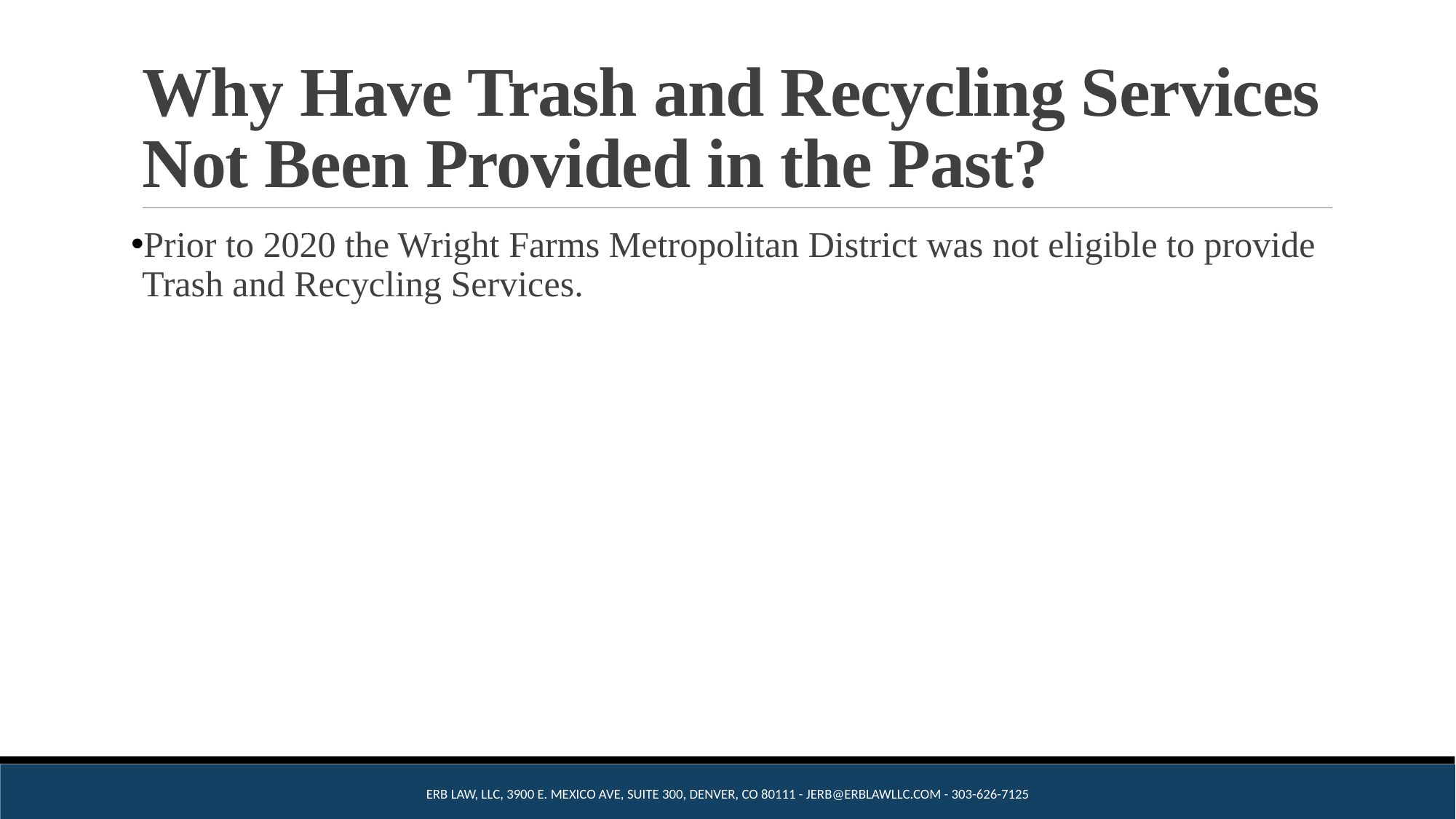

# Why Have Trash and Recycling Services Not Been Provided in the Past?
Prior to 2020 the Wright Farms Metropolitan District was not eligible to provide Trash and Recycling Services.
Erb Law, LLC, 3900 E. Mexico Ave, Suite 300, Denver, CO 80111 - jerb@erblawllc.com - 303-626-7125